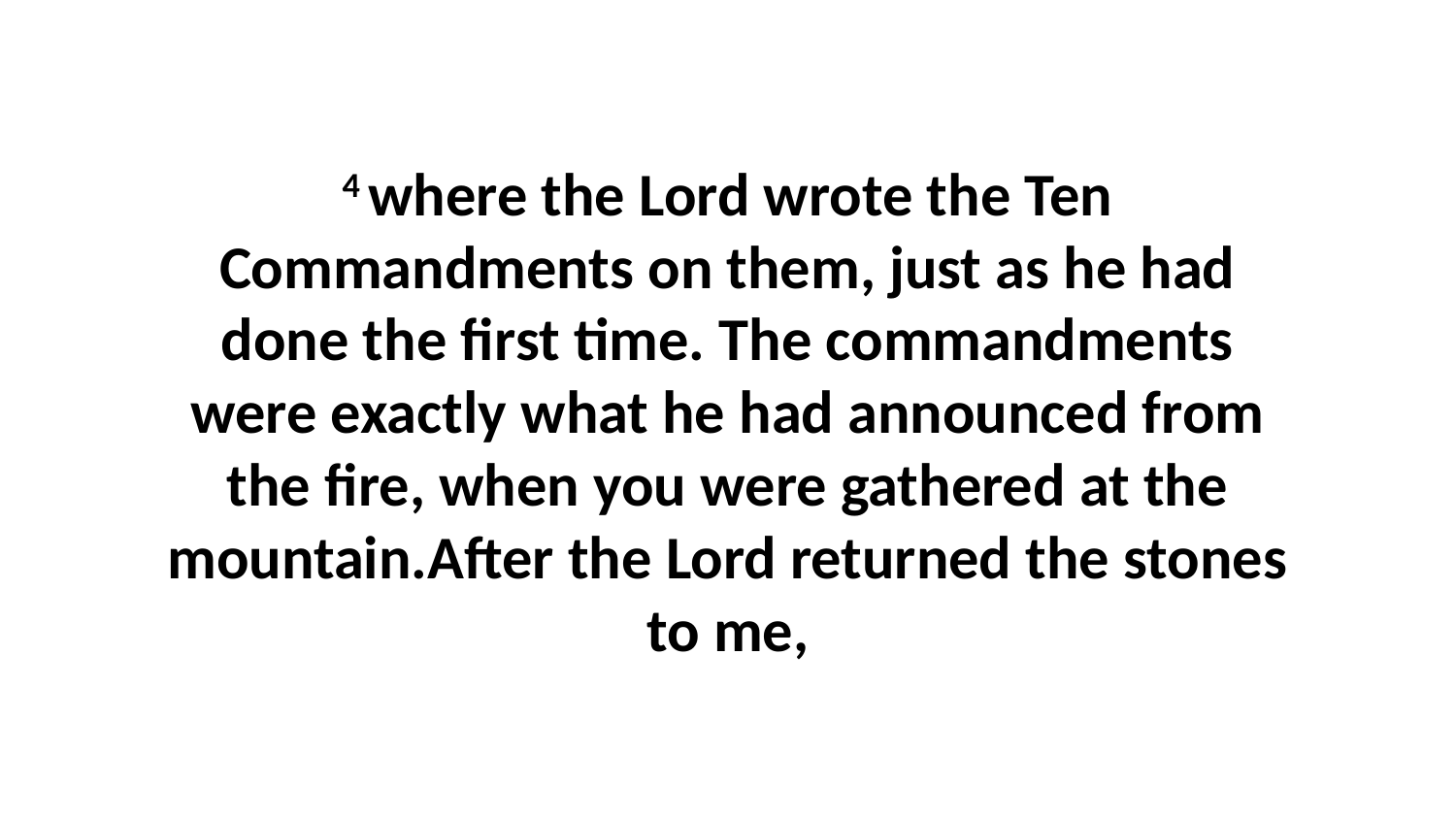

4 where the Lord wrote the Ten Commandments on them, just as he had done the first time. The commandments were exactly what he had announced from the fire, when you were gathered at the mountain.After the Lord returned the stones to me,